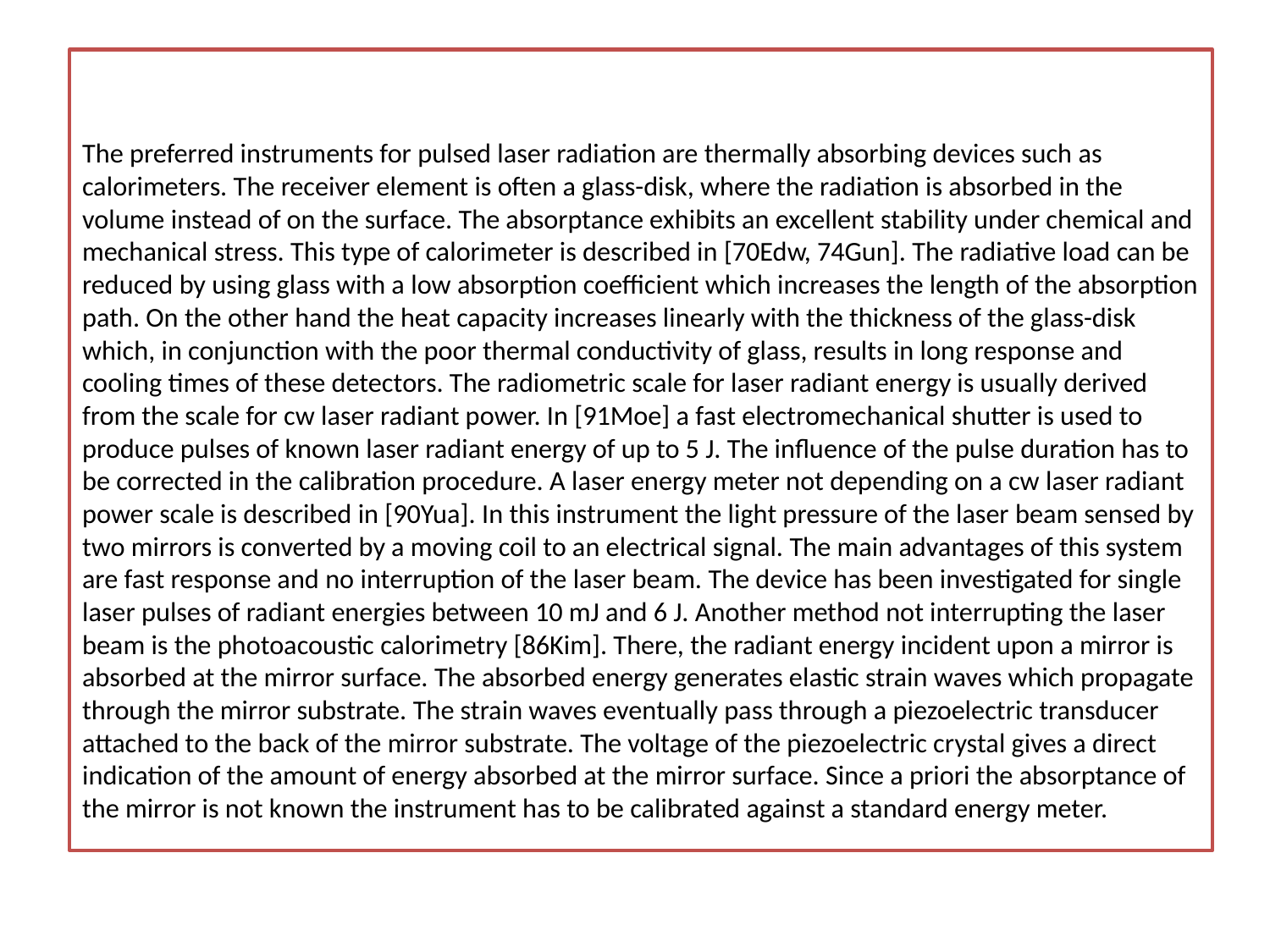

The preferred instruments for pulsed laser radiation are thermally absorbing devices such as calorimeters. The receiver element is often a glass-disk, where the radiation is absorbed in the volume instead of on the surface. The absorptance exhibits an excellent stability under chemical and mechanical stress. This type of calorimeter is described in [70Edw, 74Gun]. The radiative load can be reduced by using glass with a low absorption coefficient which increases the length of the absorption path. On the other hand the heat capacity increases linearly with the thickness of the glass-disk which, in conjunction with the poor thermal conductivity of glass, results in long response and cooling times of these detectors. The radiometric scale for laser radiant energy is usually derived from the scale for cw laser radiant power. In [91Moe] a fast electromechanical shutter is used to produce pulses of known laser radiant energy of up to 5 J. The influence of the pulse duration has to be corrected in the calibration procedure. A laser energy meter not depending on a cw laser radiant power scale is described in [90Yua]. In this instrument the light pressure of the laser beam sensed by two mirrors is converted by a moving coil to an electrical signal. The main advantages of this system are fast response and no interruption of the laser beam. The device has been investigated for single laser pulses of radiant energies between 10 mJ and 6 J. Another method not interrupting the laser beam is the photoacoustic calorimetry [86Kim]. There, the radiant energy incident upon a mirror is absorbed at the mirror surface. The absorbed energy generates elastic strain waves which propagate through the mirror substrate. The strain waves eventually pass through a piezoelectric transducer attached to the back of the mirror substrate. The voltage of the piezoelectric crystal gives a direct indication of the amount of energy absorbed at the mirror surface. Since a priori the absorptance of the mirror is not known the instrument has to be calibrated against a standard energy meter.